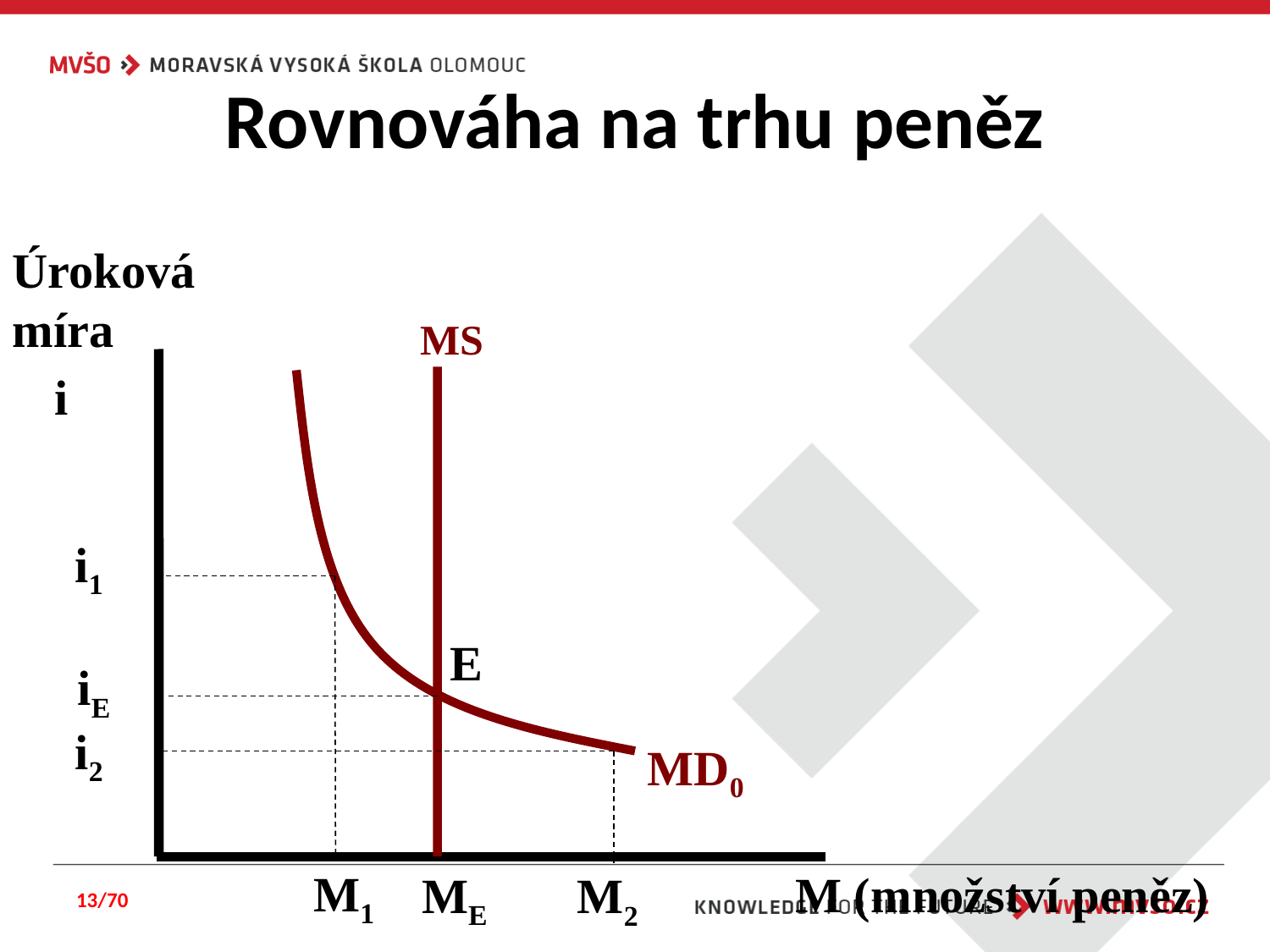

# Rovnováha na trhu peněz

Úroková míra

MS

i

MD0
i1
E
iE
i2
M1
M (množství peněz)
ME
M2
13/70